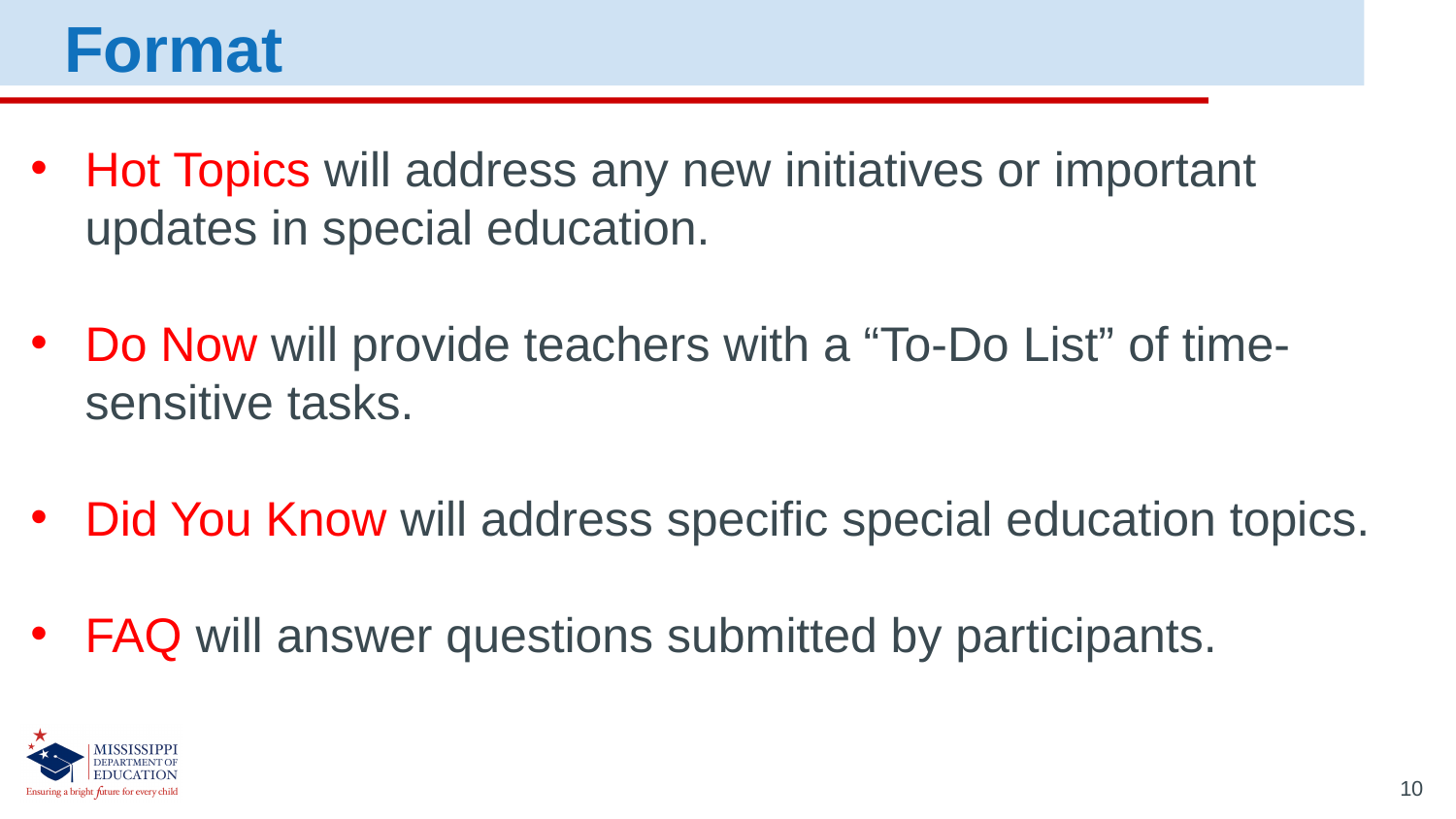

Format
Hot Topics will address any new initiatives or important updates in special education.

Do Now will provide teachers with a “To-Do List” of time- sensitive tasks.

Did You Know will address specific special education topics.

FAQ will answer questions submitted by participants.

10